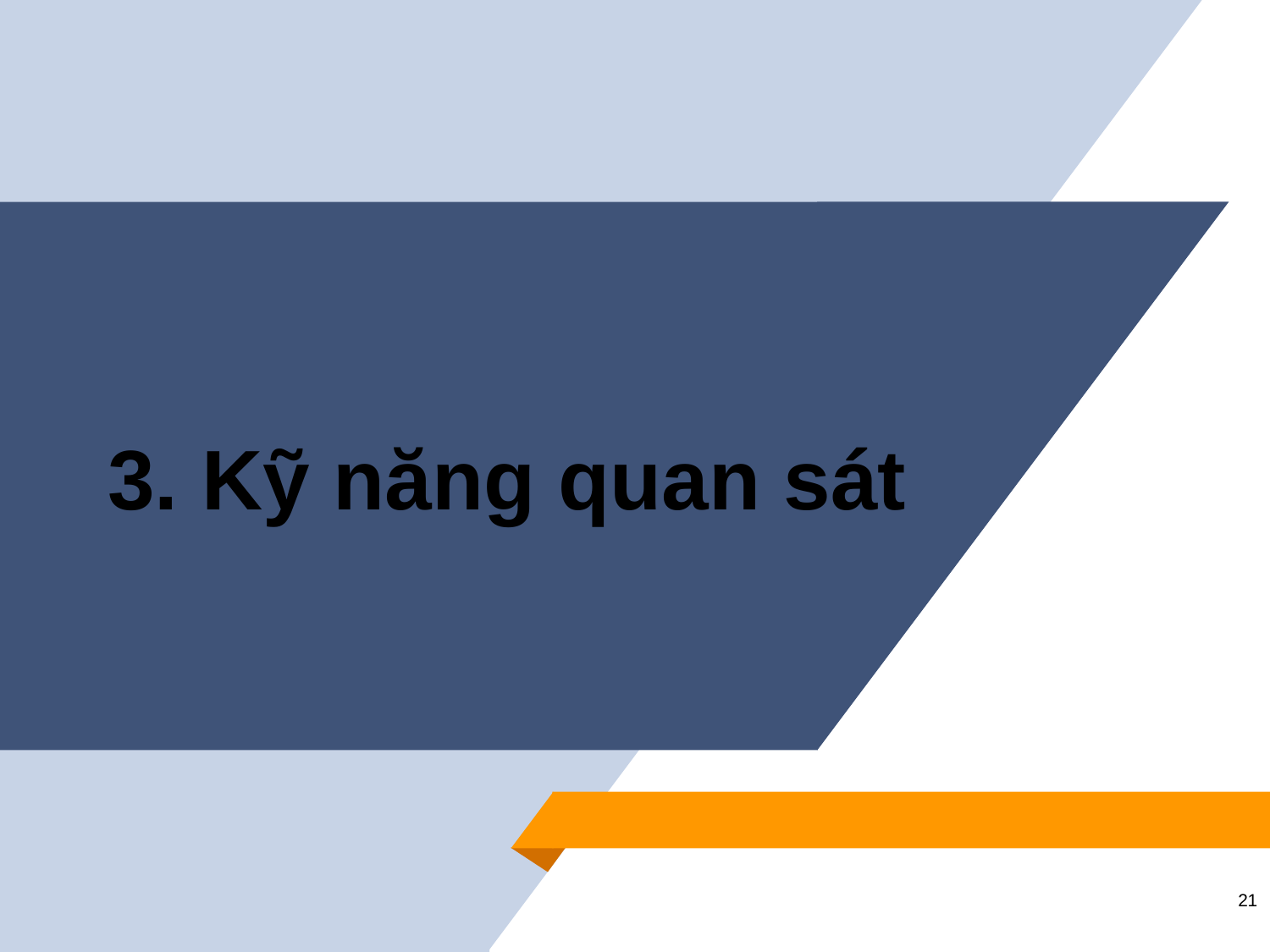

# 3. Kỹ năng quan sát
21